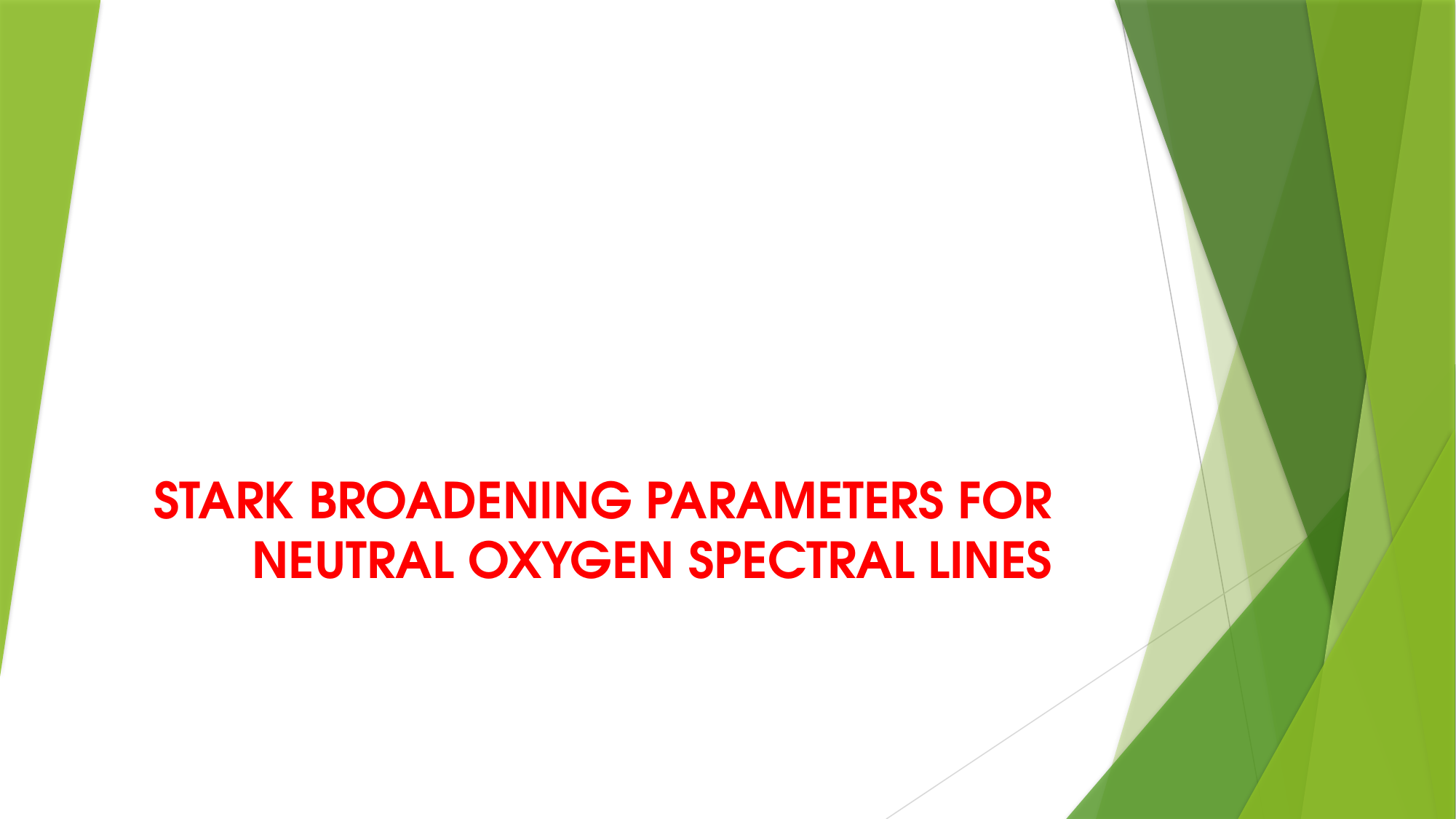

# STARK BROADENING PARAMETERS FOR NEUTRAL OXYGEN SPECTRAL LINES